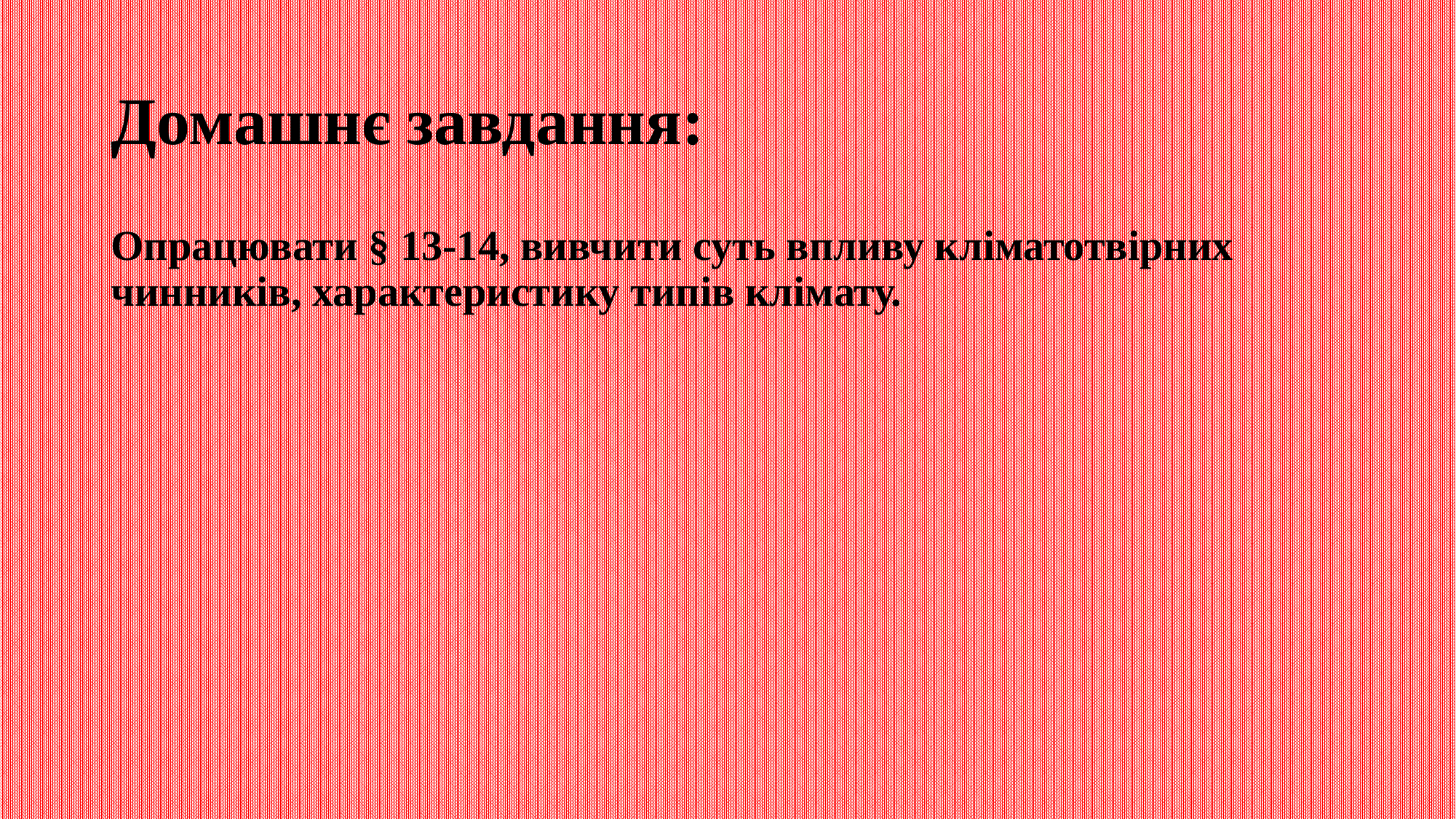

# Домашнє завдання:
Опрацювати § 13-14, вивчити суть впливу кліматотвірних чинників, характеристику типів клімату.